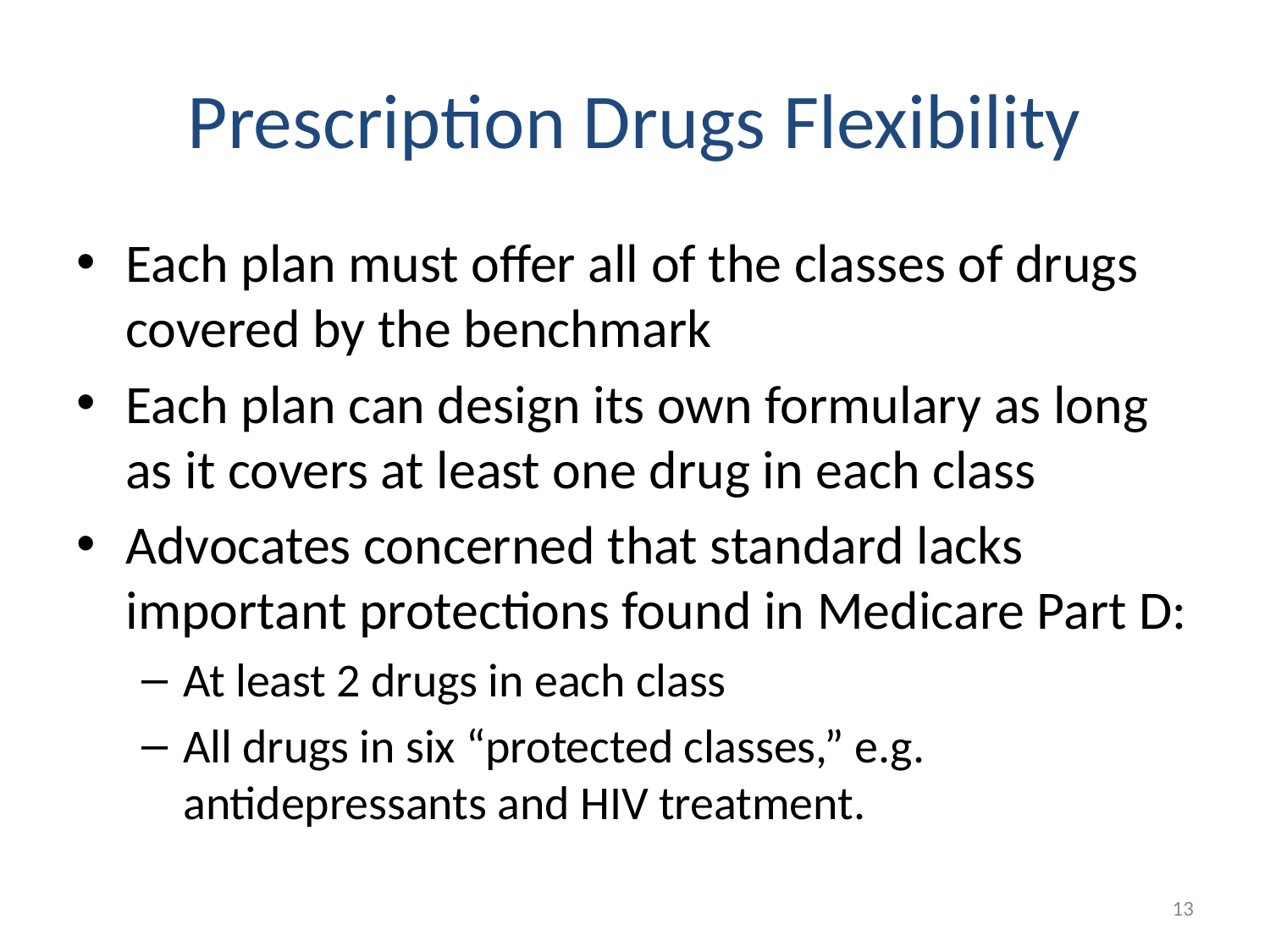

# Prescription Drugs Flexibility
Each plan must offer all of the classes of drugs covered by the benchmark
Each plan can design its own formulary as long as it covers at least one drug in each class
Advocates concerned that standard lacks important protections found in Medicare Part D:
At least 2 drugs in each class
All drugs in six “protected classes,” e.g. antidepressants and HIV treatment.
13